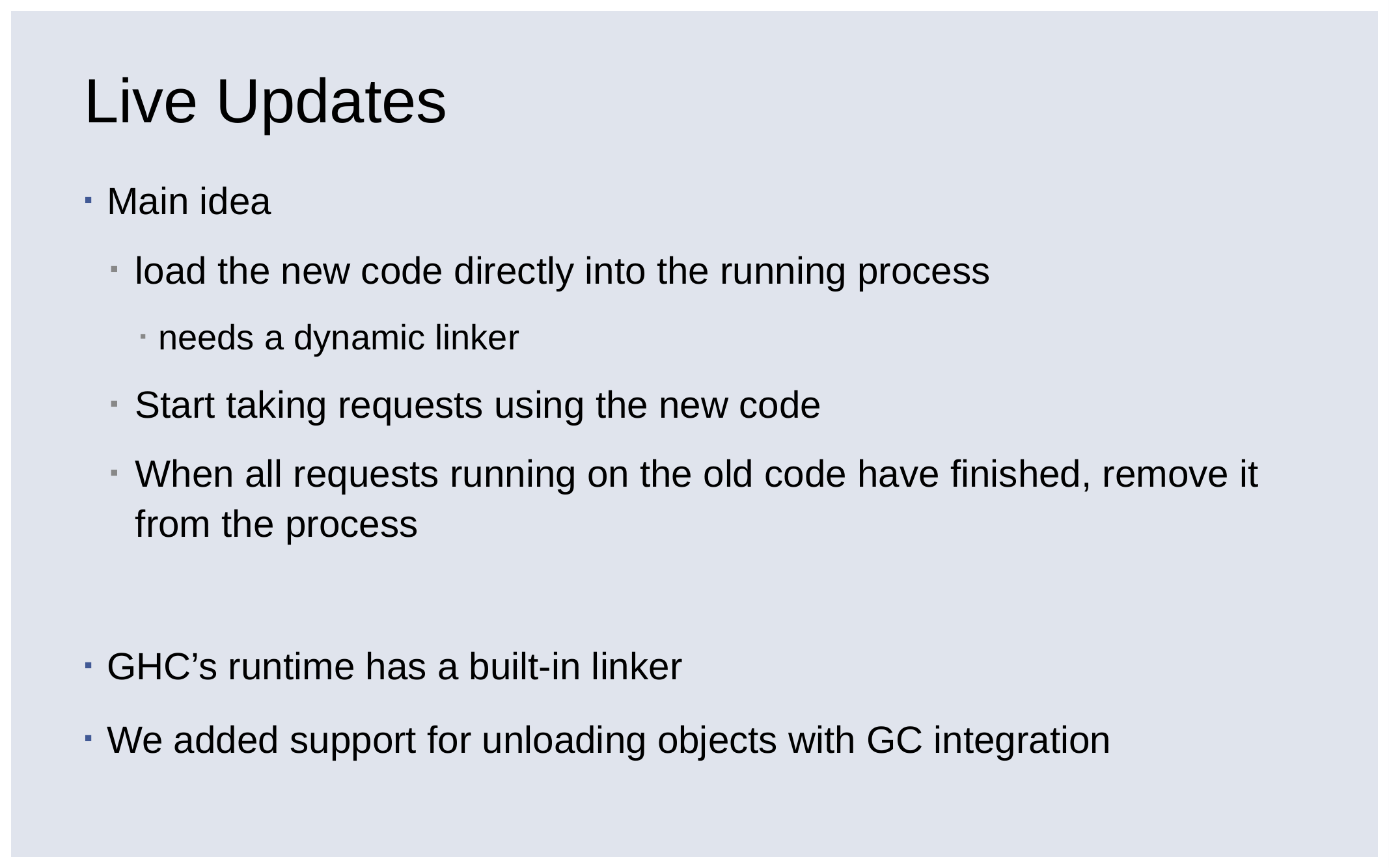

# Live Updates
Main idea
load the new code directly into the running process
needs a dynamic linker
Start taking requests using the new code
When all requests running on the old code have finished, remove it from the process

GHC’s runtime has a built-in linker
We added support for unloading objects with GC integration